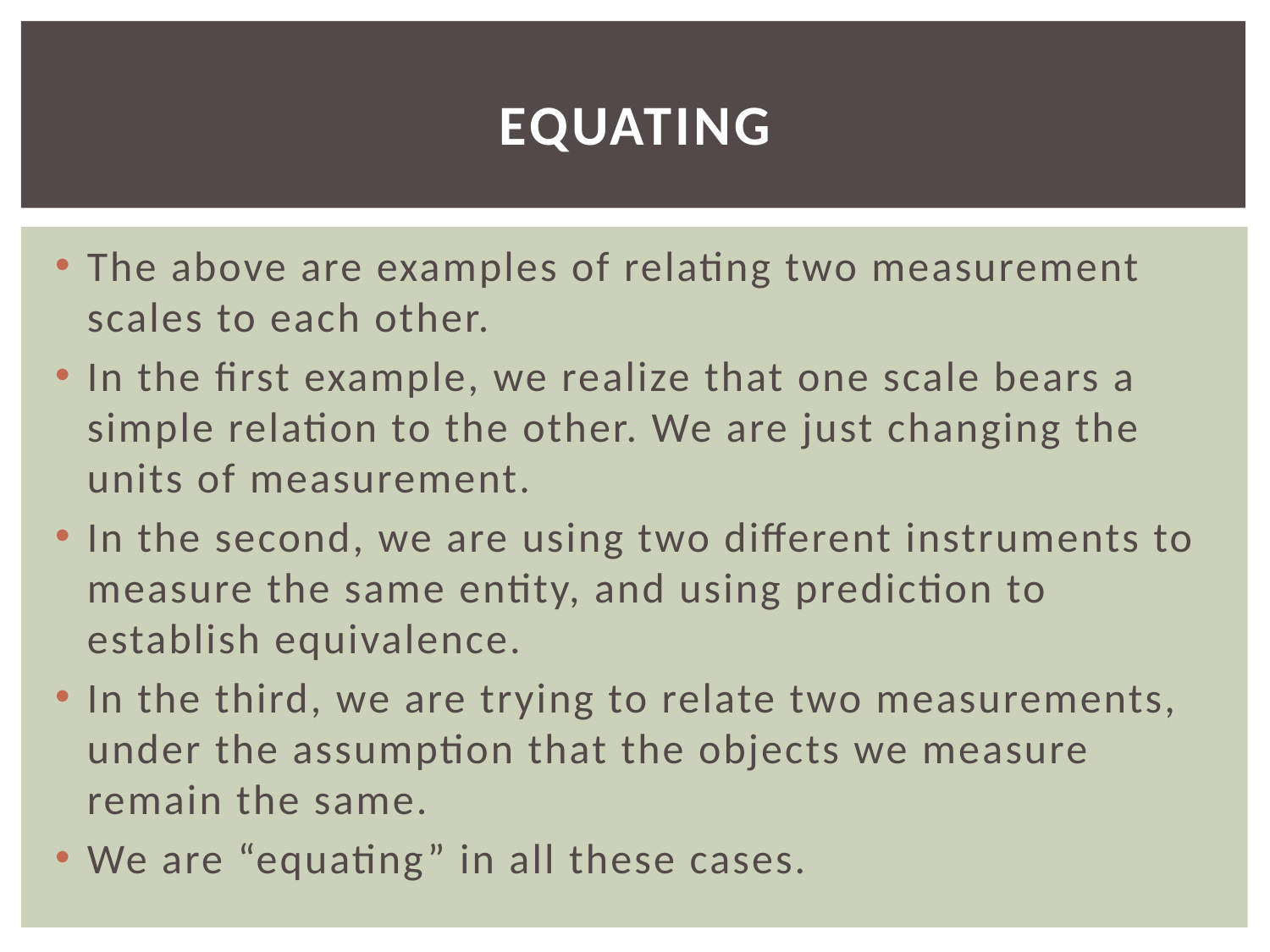

# Equating
The above are examples of relating two measurement scales to each other.
In the first example, we realize that one scale bears a simple relation to the other. We are just changing the units of measurement.
In the second, we are using two different instruments to measure the same entity, and using prediction to establish equivalence.
In the third, we are trying to relate two measurements, under the assumption that the objects we measure remain the same.
We are “equating” in all these cases.